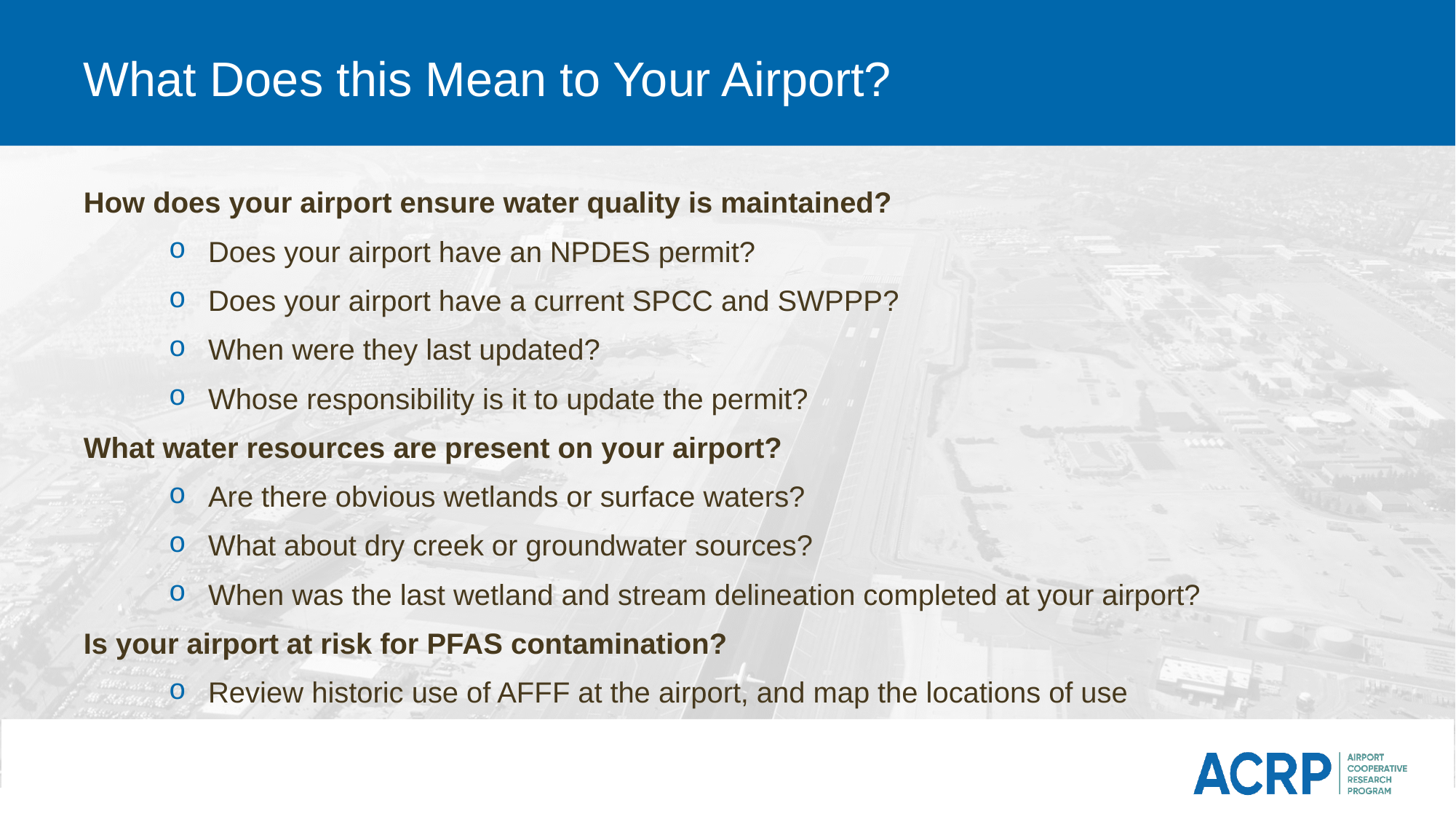

# What Does this Mean to Your Airport?
How does your airport ensure water quality is maintained?
Does your airport have an NPDES permit?
Does your airport have a current SPCC and SWPPP?
When were they last updated?
Whose responsibility is it to update the permit?
What water resources are present on your airport?
Are there obvious wetlands or surface waters?
What about dry creek or groundwater sources?
When was the last wetland and stream delineation completed at your airport?
Is your airport at risk for PFAS contamination?
Review historic use of AFFF at the airport, and map the locations of use